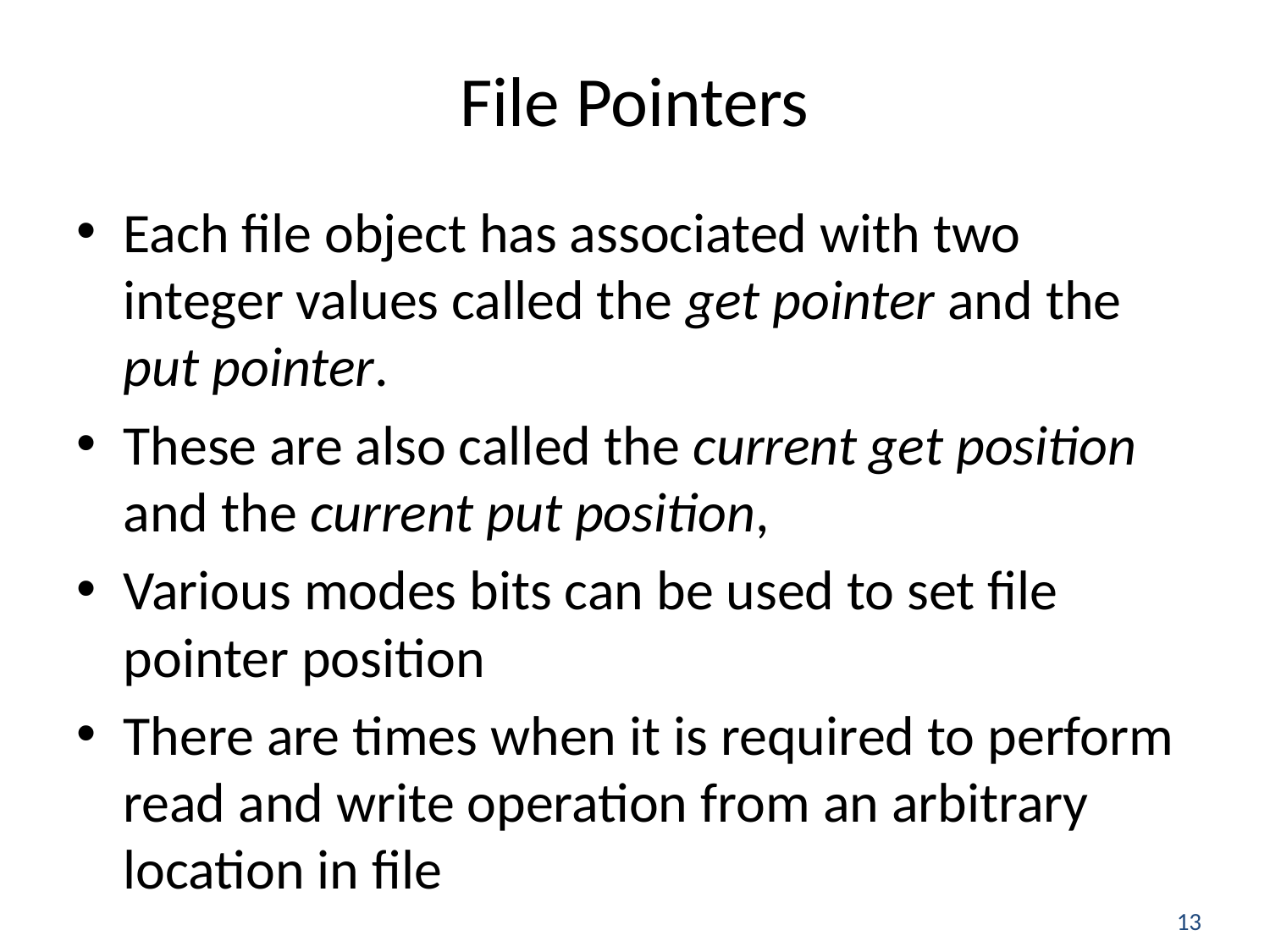

# File Pointers
Each file object has associated with two integer values called the get pointer and the put pointer.
These are also called the current get position and the current put position,
Various modes bits can be used to set file pointer position
There are times when it is required to perform read and write operation from an arbitrary location in file